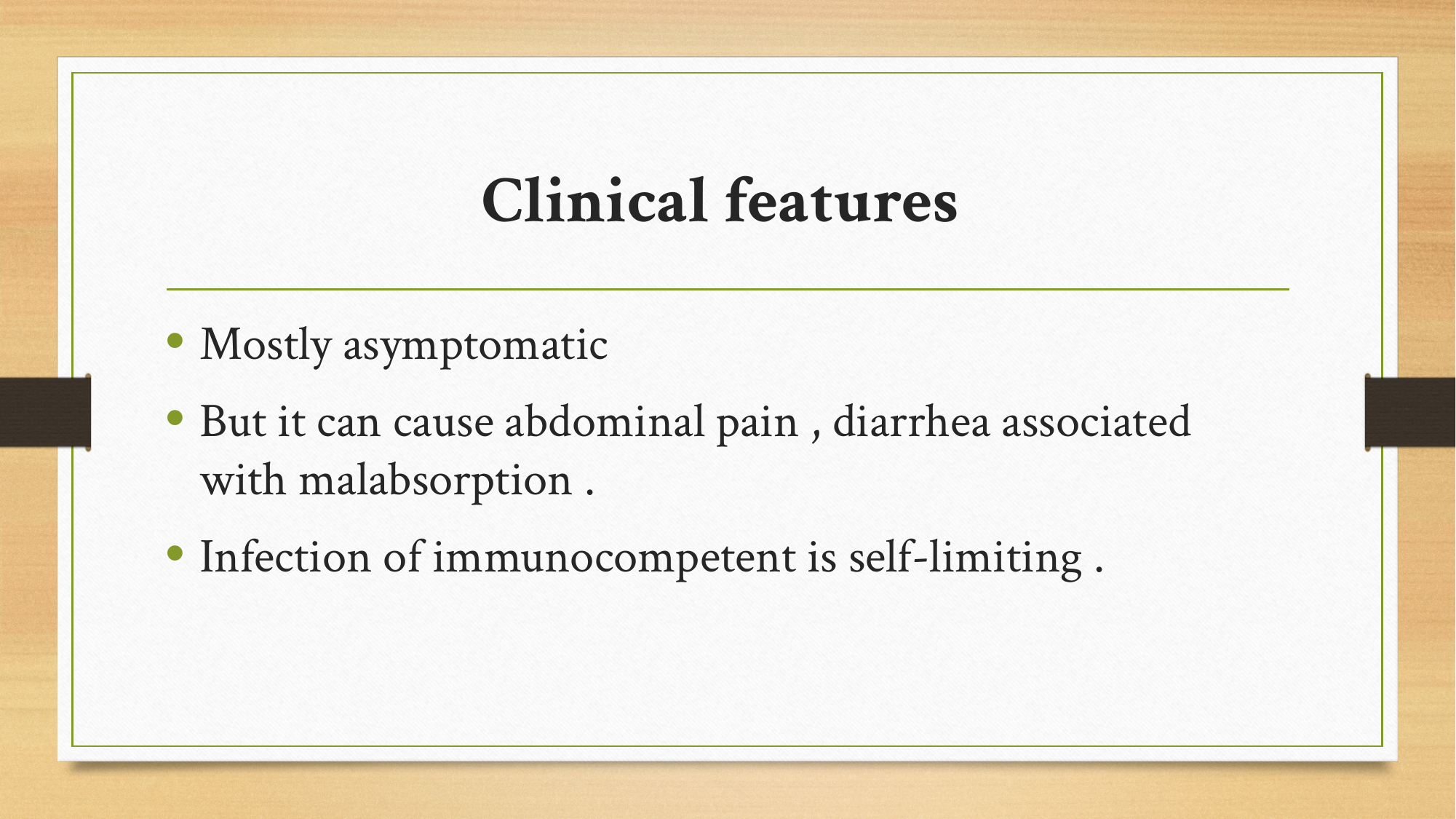

# Clinical features
Mostly asymptomatic
But it can cause abdominal pain , diarrhea associated with malabsorption .
Infection of immunocompetent is self-limiting .